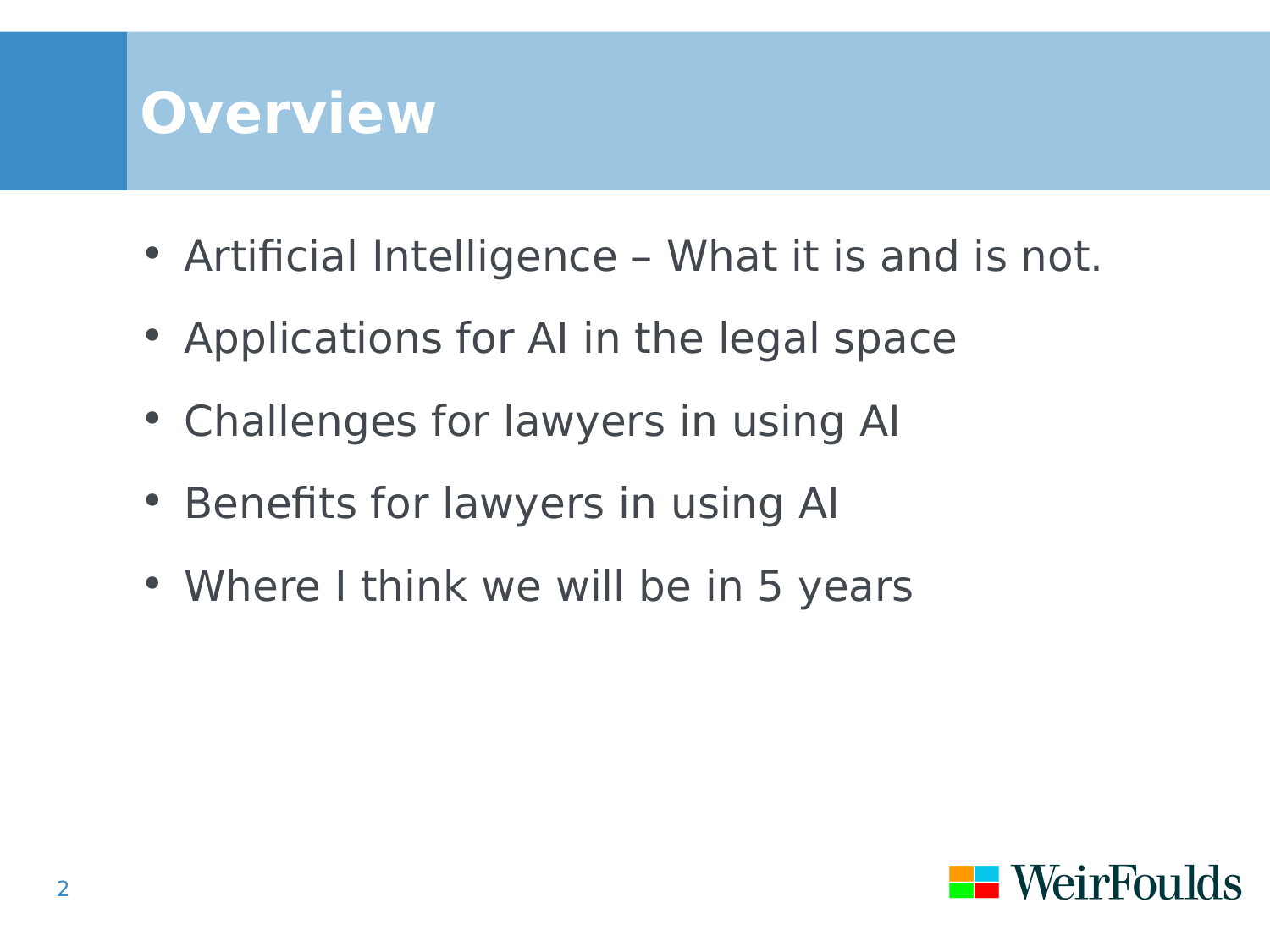

# Overview
Artificial Intelligence – What it is and is not.
Applications for AI in the legal space
Challenges for lawyers in using AI
Benefits for lawyers in using AI
Where I think we will be in 5 years

2